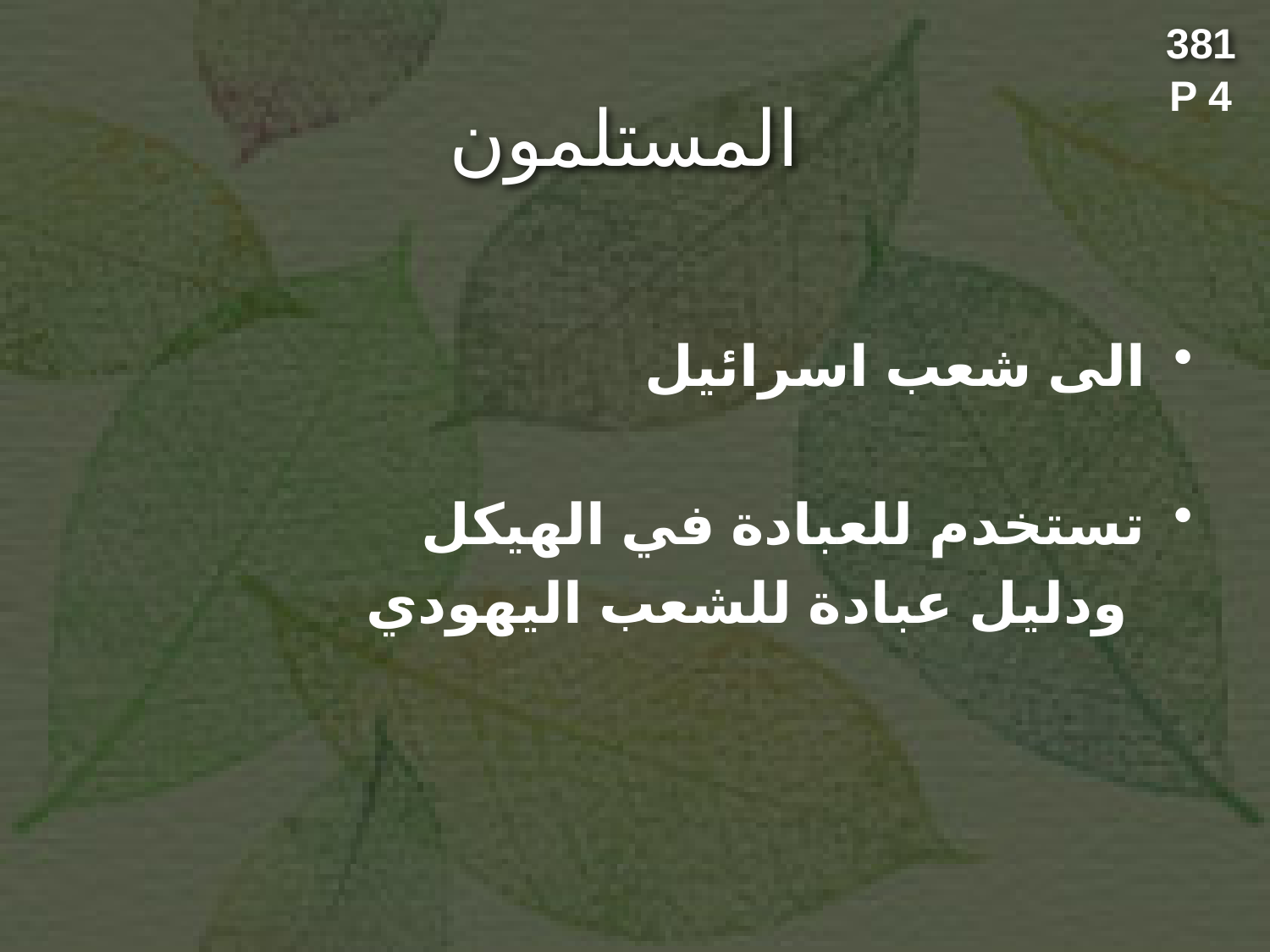

381
P 4
# المستلمون
الى شعب اسرائيل

تستخدم للعبادة في الهيكل
	ودليل عبادة للشعب اليهودي